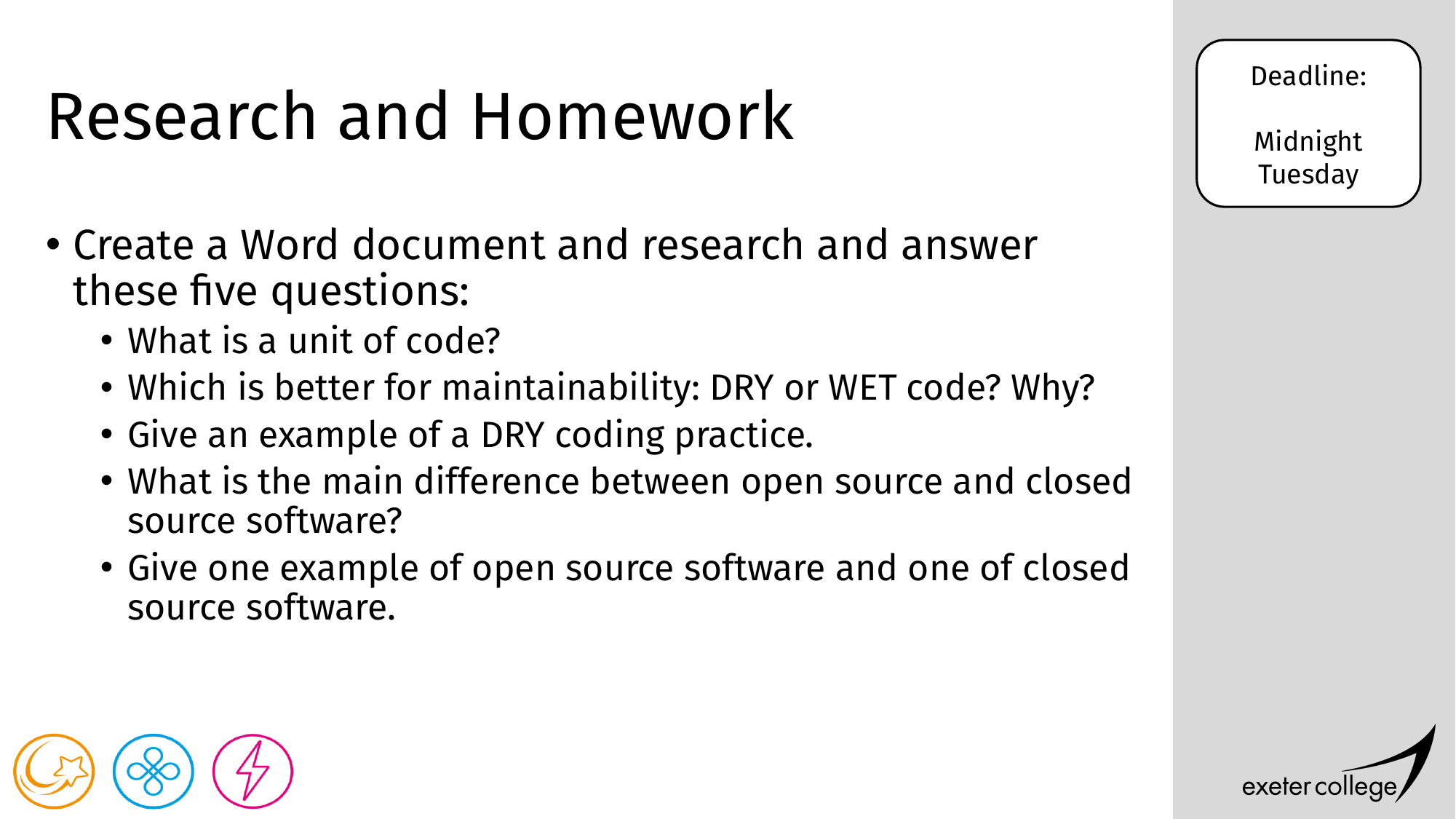

# Research and Homework
Deadline:

Midnight Tuesday
Create a Word document and research and answer these five questions:
What is a unit of code?
Which is better for maintainability: DRY or WET code? Why?
Give an example of a DRY coding practice.
What is the main difference between open source and closed source software?
Give one example of open source software and one of closed source software.